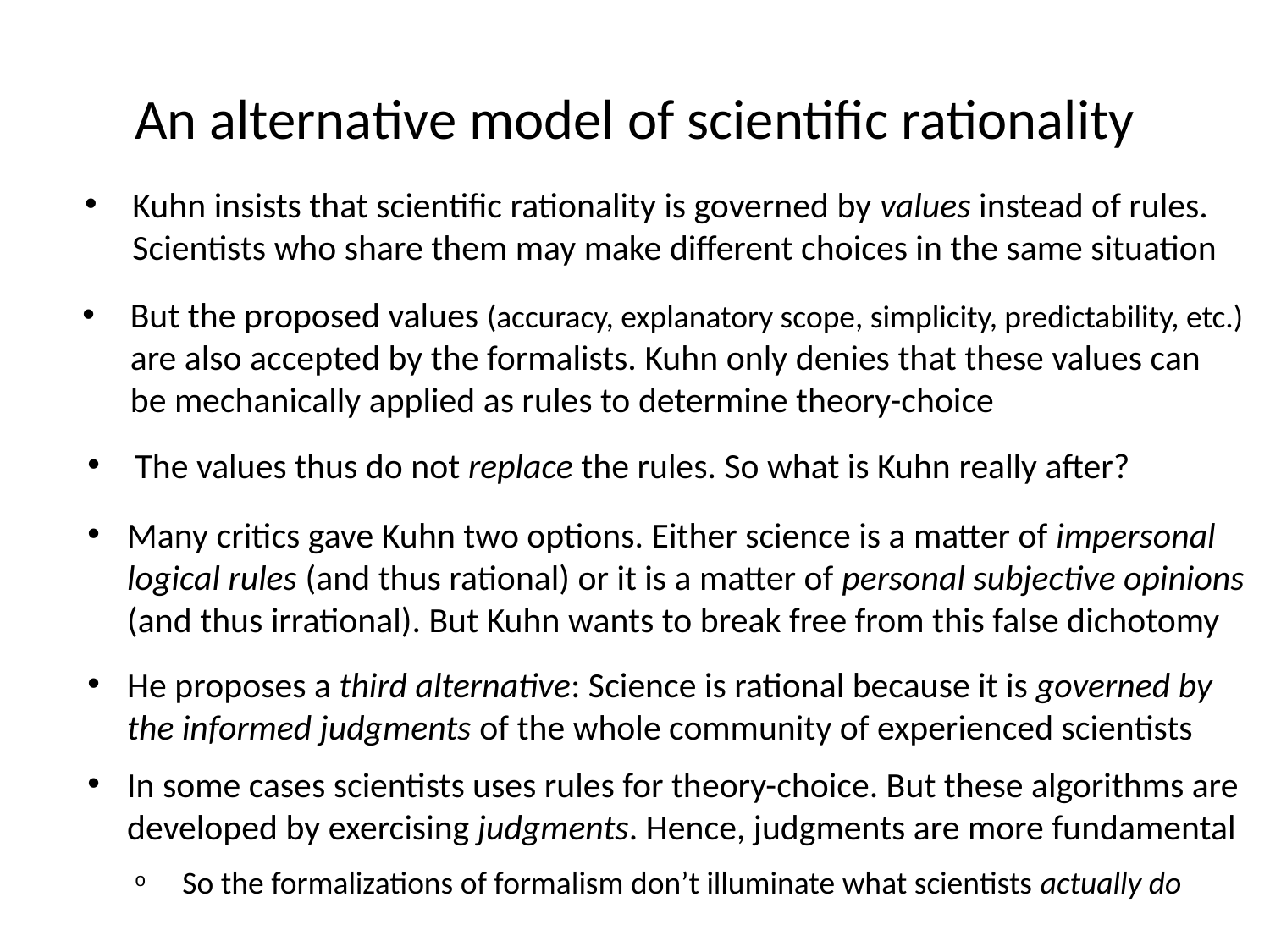

# An alternative model of scientific rationality
Kuhn insists that scientific rationality is governed by values instead of rules. Scientists who share them may make different choices in the same situation
But the proposed values (accuracy, explanatory scope, simplicity, predictability, etc.) are also accepted by the formalists. Kuhn only denies that these values can     be mechanically applied as rules to determine theory-choice
The values thus do not replace the rules. So what is Kuhn really after?
Many critics gave Kuhn two options. Either science is a matter of impersonal logical rules (and thus rational) or it is a matter of personal subjective opinions (and thus irrational). But Kuhn wants to break free from this false dichotomy
He proposes a third alternative: Science is rational because it is governed by the informed judgments of the whole community of experienced scientists
In some cases scientists uses rules for theory-choice. But these algorithms are developed by exercising judgments. Hence, judgments are more fundamental
So the formalizations of formalism don’t illuminate what scientists actually do